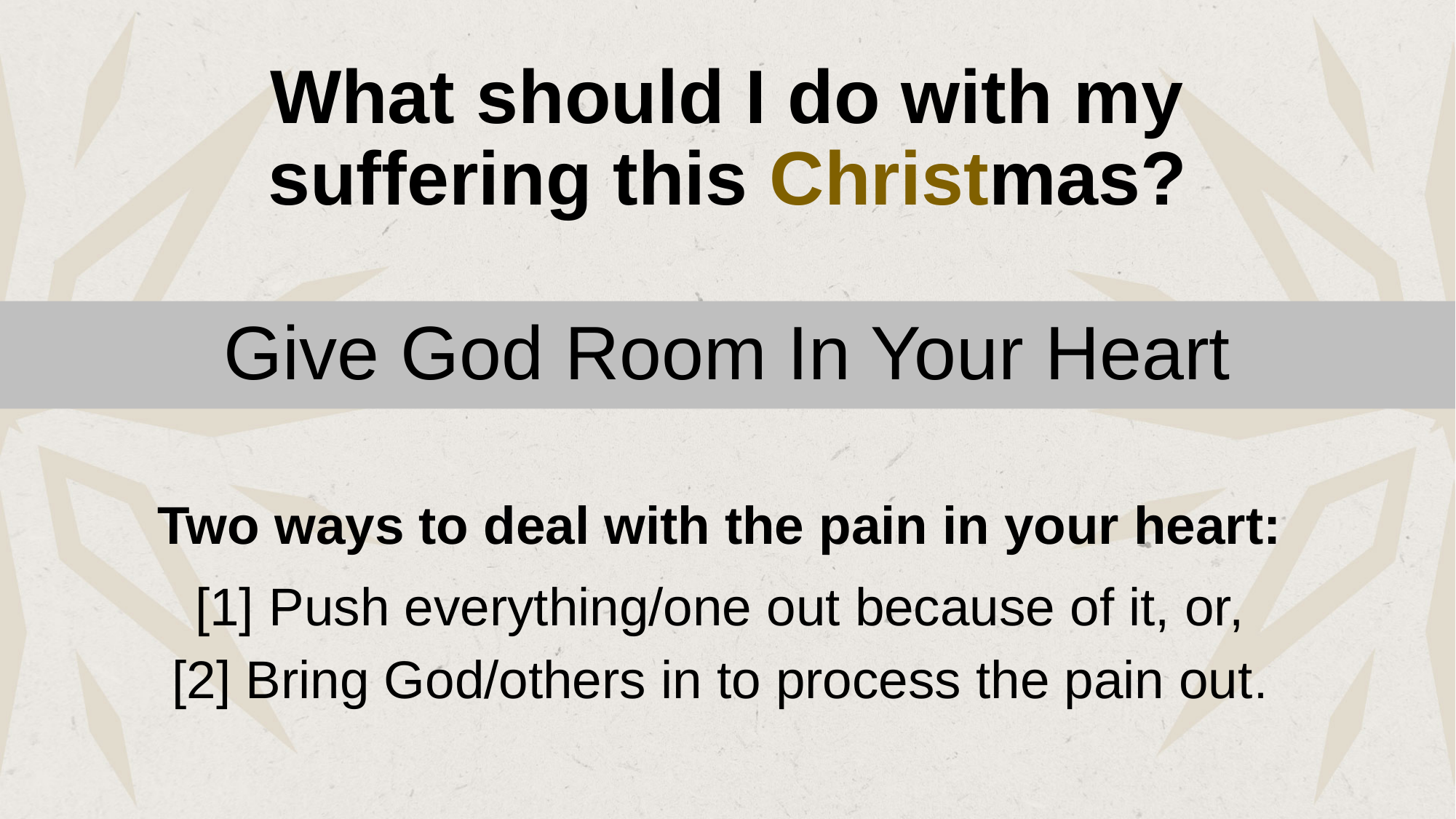

# What should I do with my suffering this Christmas?
Give God Room In Your Heart
Two ways to deal with the pain in your heart:

[1] Push everything/one out because of it, or,

[2] Bring God/others in to process the pain out.